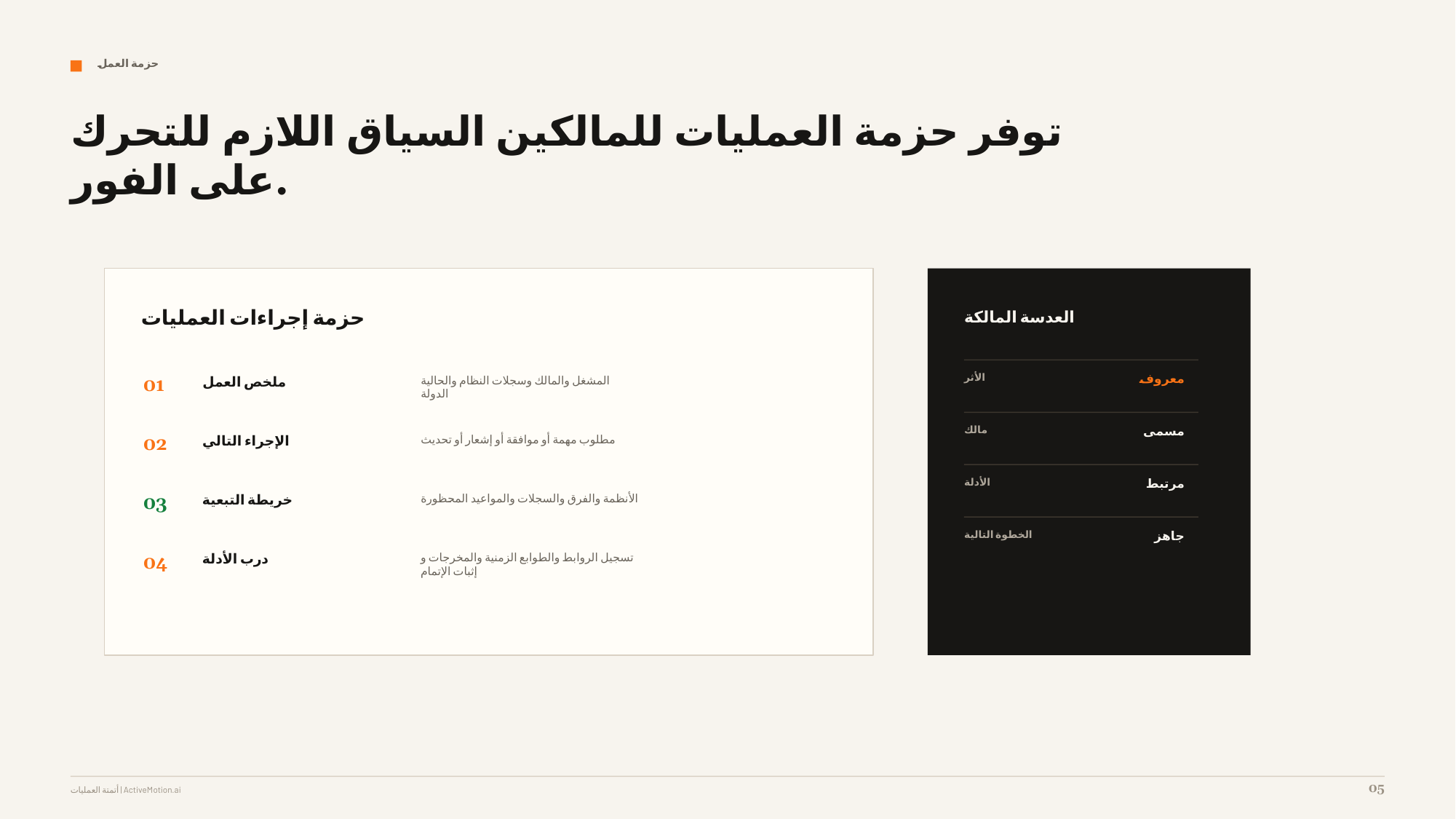

حزمة العمل

توفر حزمة العمليات للمالكين السياق اللازم للتحرك على الفور.

حزمة إجراءات العمليات
العدسة المالكة

الأثر
معروف
01
ملخص العمل
المشغل والمالك وسجلات النظام والحالية
الدولة

مالك
مسمى
02
الإجراء التالي
مطلوب مهمة أو موافقة أو إشعار أو تحديث

الأدلة
مرتبط
03
خريطة التبعية
الأنظمة والفرق والسجلات والمواعيد المحظورة

الخطوة التالية
جاهز
04
درب الأدلة
تسجيل الروابط والطوابع الزمنية والمخرجات و
إثبات الإتمام

05
أتمتة العمليات | ActiveMotion.ai